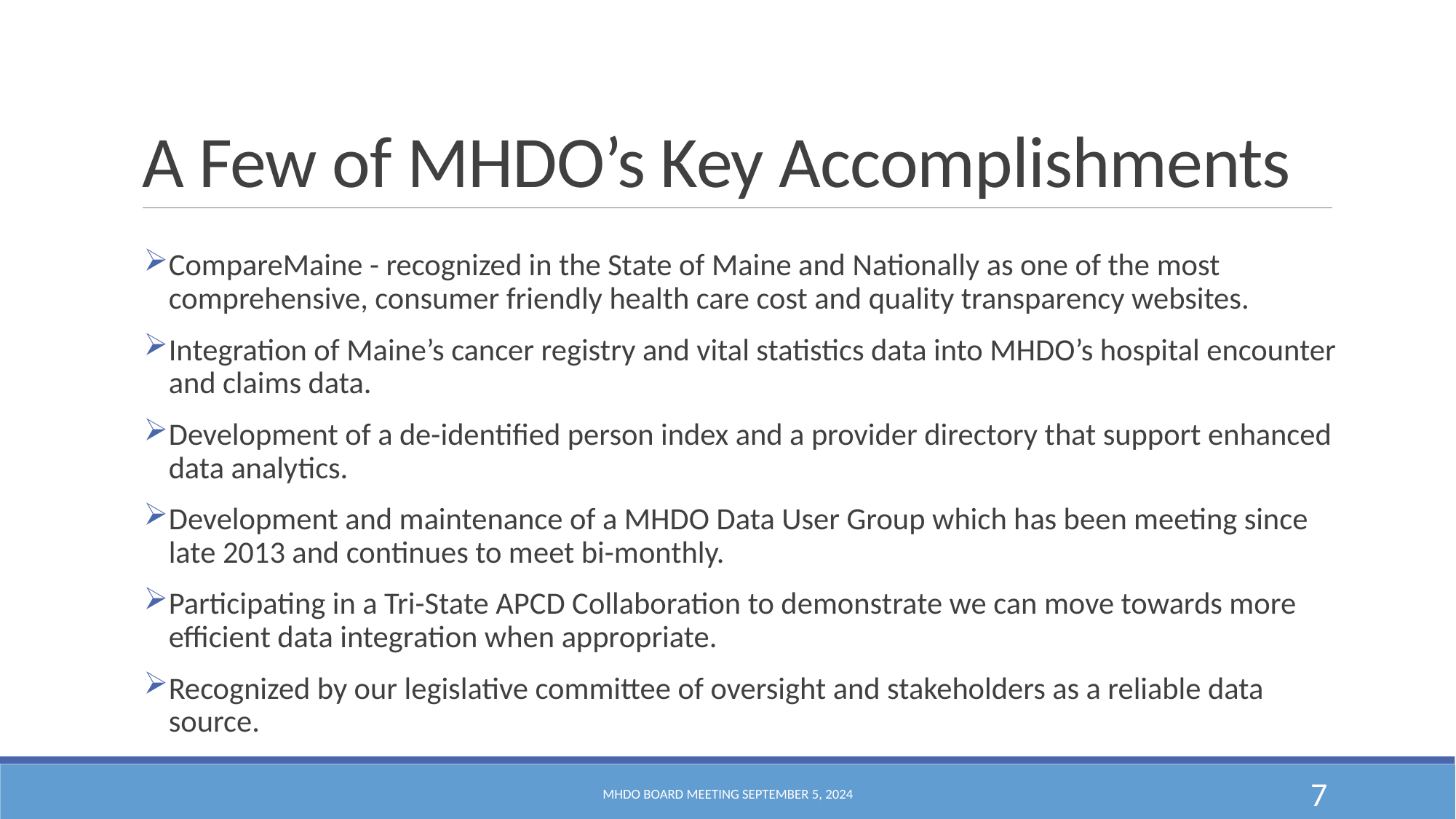

# A Few of MHDO’s Key Accomplishments
CompareMaine - recognized in the State of Maine and Nationally as one of the most comprehensive, consumer friendly health care cost and quality transparency websites.
Integration of Maine’s cancer registry and vital statistics data into MHDO’s hospital encounter and claims data.
Development of a de-identified person index and a provider directory that support enhanced data analytics.
Development and maintenance of a MHDO Data User Group which has been meeting since late 2013 and continues to meet bi-monthly.
Participating in a Tri-State APCD Collaboration to demonstrate we can move towards more efficient data integration when appropriate.
Recognized by our legislative committee of oversight and stakeholders as a reliable data source.

MHDO Board Meeting September 5, 2024
7